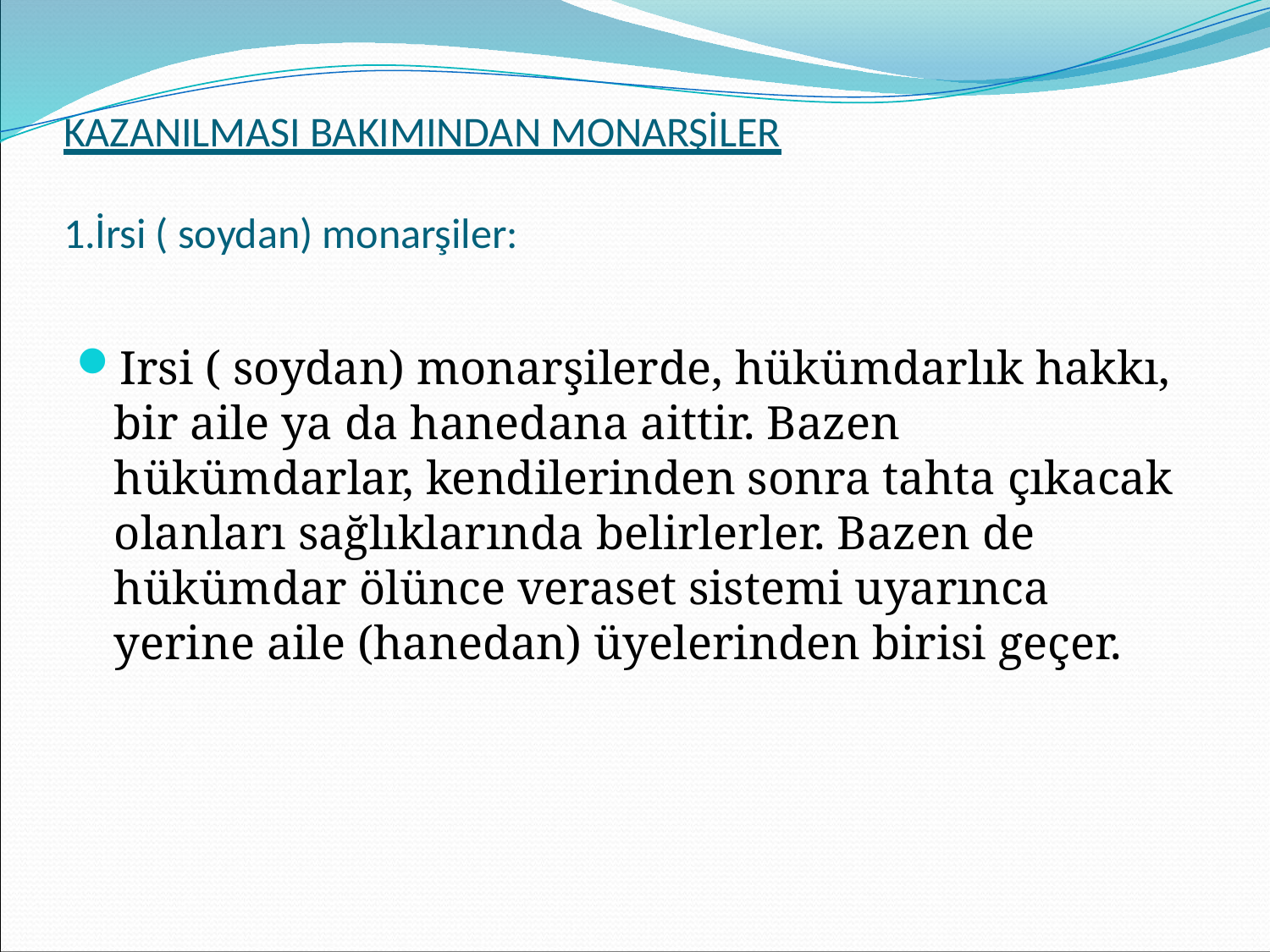

# KAZANILMASI BAKIMINDAN MONARŞİLER 1.İrsi ( soydan) monarşiler:

Irsi ( soydan) monarşilerde, hükümdarlık hakkı, bir aile ya da hanedana aittir. Bazen hükümdarlar, kendilerinden sonra tahta çıkacak olanları sağlıklarında belirlerler. Bazen de hükümdar ölünce veraset sistemi uyarınca yerine aile (hanedan) üyelerinden birisi geçer.